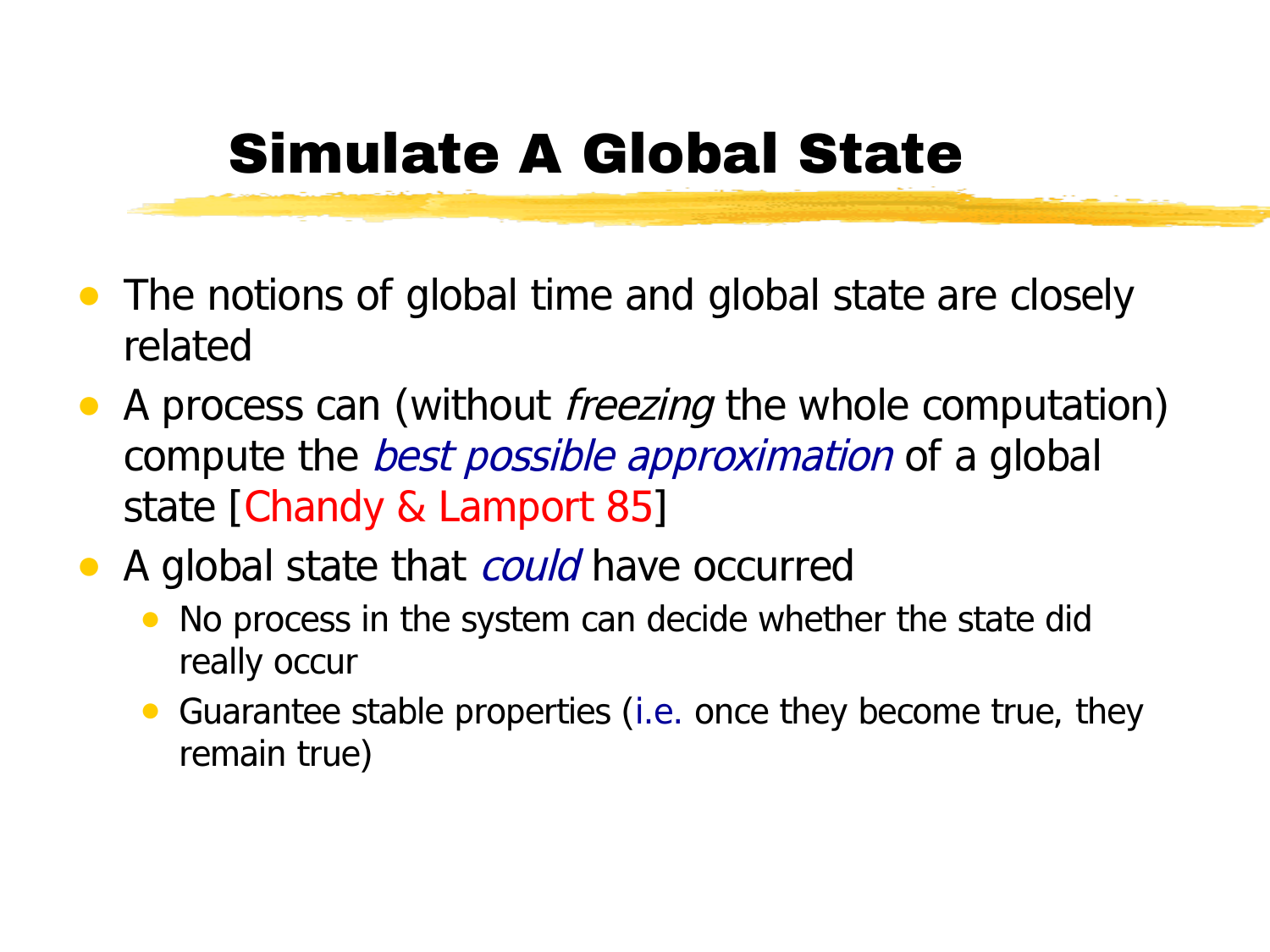

# Simulate A Global State
The notions of global time and global state are closely related
A process can (without freezing the whole computation) compute the best possible approximation of a global state [Chandy & Lamport 85]
A global state that could have occurred
No process in the system can decide whether the state did really occur
Guarantee stable properties (i.e. once they become true, they remain true)